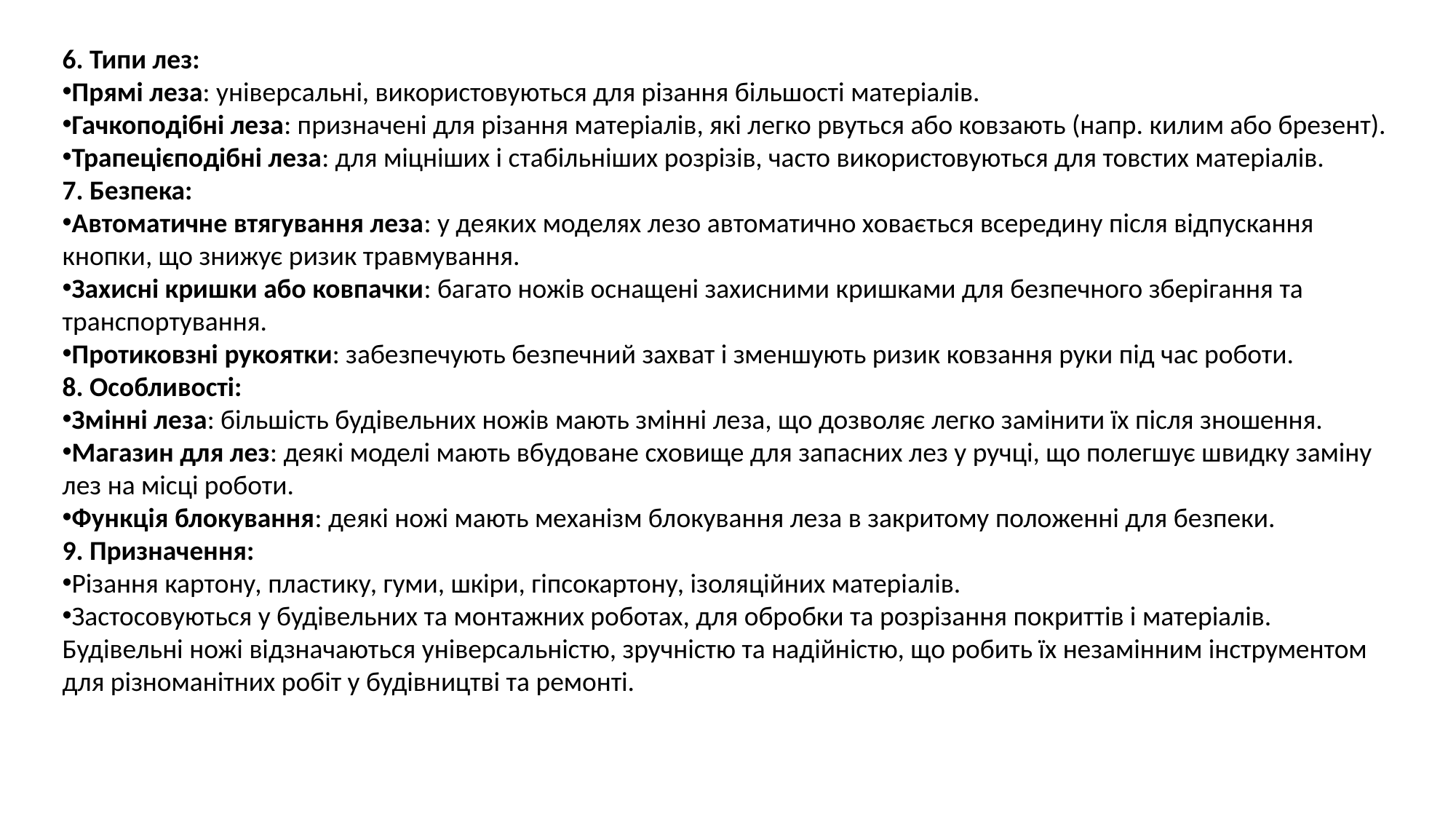

6. Типи лез:
Прямі леза: універсальні, використовуються для різання більшості матеріалів.
Гачкоподібні леза: призначені для різання матеріалів, які легко рвуться або ковзають (напр. килим або брезент).
Трапецієподібні леза: для міцніших і стабільніших розрізів, часто використовуються для товстих матеріалів.
7. Безпека:
Автоматичне втягування леза: у деяких моделях лезо автоматично ховається всередину після відпускання кнопки, що знижує ризик травмування.
Захисні кришки або ковпачки: багато ножів оснащені захисними кришками для безпечного зберігання та транспортування.
Протиковзні рукоятки: забезпечують безпечний захват і зменшують ризик ковзання руки під час роботи.
8. Особливості:
Змінні леза: більшість будівельних ножів мають змінні леза, що дозволяє легко замінити їх після зношення.
Магазин для лез: деякі моделі мають вбудоване сховище для запасних лез у ручці, що полегшує швидку заміну лез на місці роботи.
Функція блокування: деякі ножі мають механізм блокування леза в закритому положенні для безпеки.
9. Призначення:
Різання картону, пластику, гуми, шкіри, гіпсокартону, ізоляційних матеріалів.
Застосовуються у будівельних та монтажних роботах, для обробки та розрізання покриттів і матеріалів.
Будівельні ножі відзначаються універсальністю, зручністю та надійністю, що робить їх незамінним інструментом для різноманітних робіт у будівництві та ремонті.